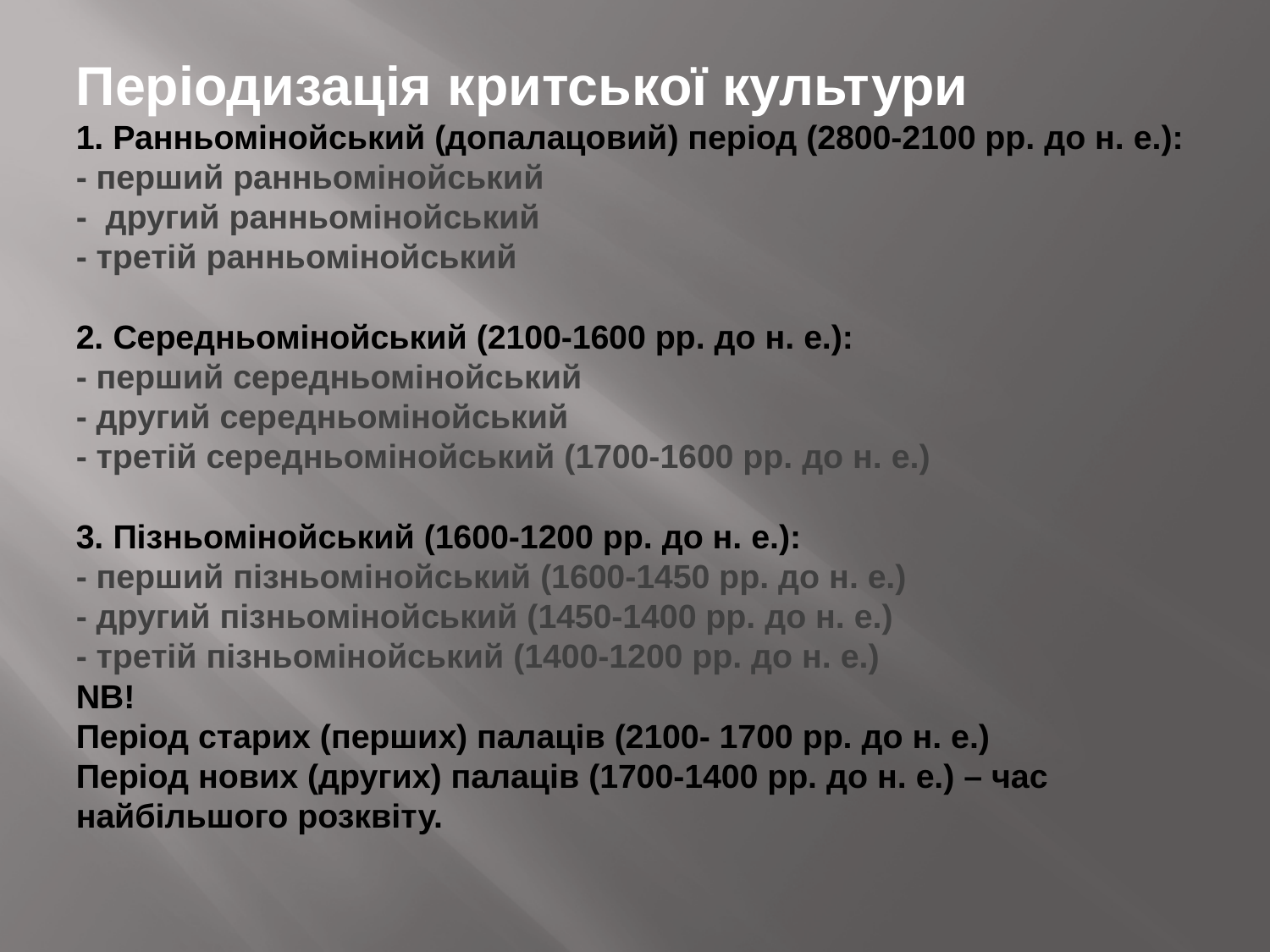

# Періодизація критської культури 1. Ранньомінойський (допалацовий) період (2800-2100 рр. до н. е.): - перший ранньомінойський -  другий ранньомінойський - третій ранньомінойський 2. Середньомінойський (2100-1600 рр. до н. е.): - перший середньомінойський - другий середньомінойський - третій середньомінойський (1700-1600 рр. до н. е.) 3. Пізньомінойський (1600-1200 рр. до н. е.): - перший пізньомінойський (1600-1450 рр. до н. е.) - другий пізньомінойський (1450-1400 рр. до н. е.) - третій пізньомінойський (1400-1200 рр. до н. е.) NB! Період старих (перших) палаців (2100- 1700 рр. до н. е.) Період нових (других) палаців (1700-1400 рр. до н. е.) – час найбільшого розквіту.